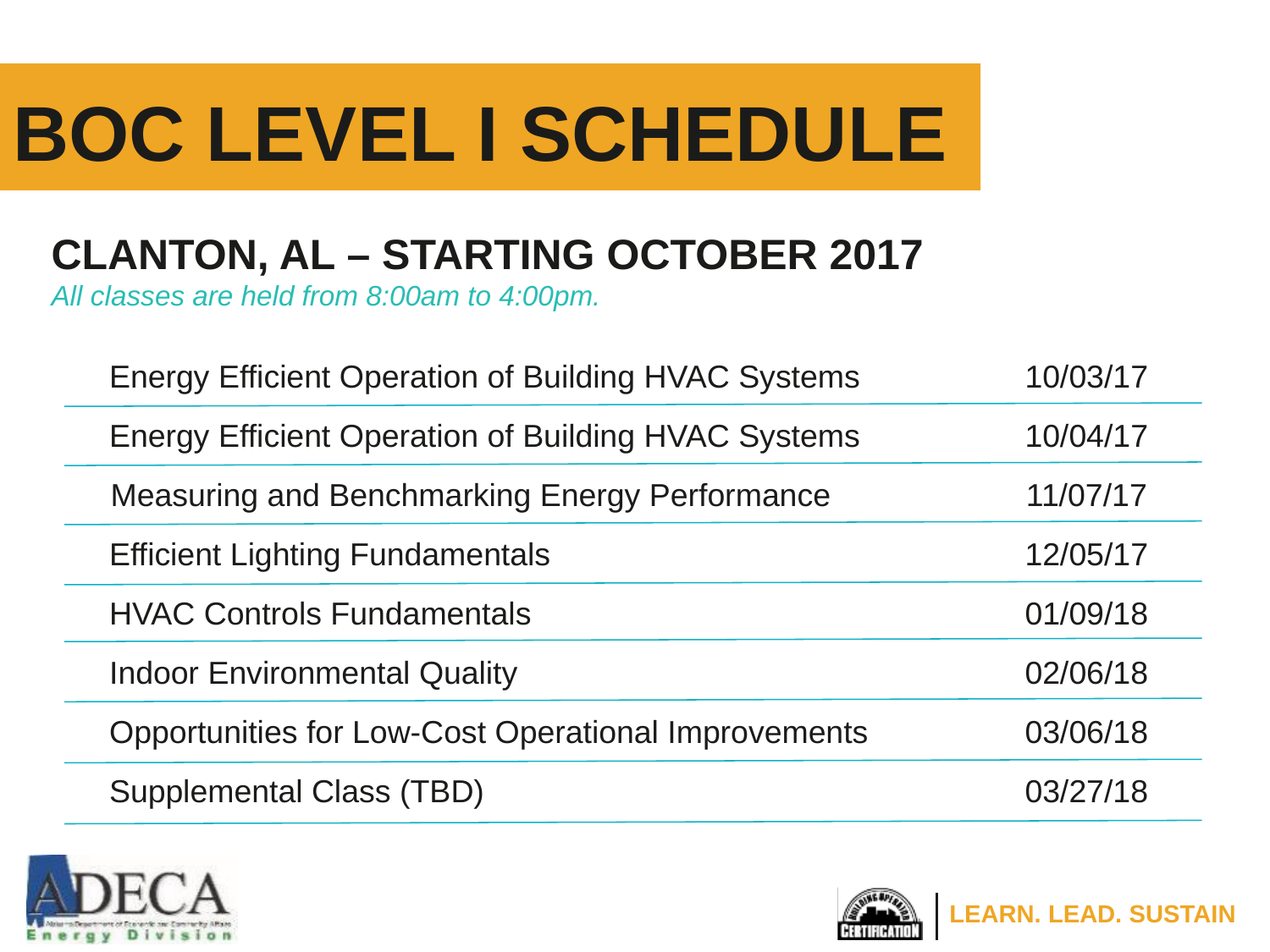

# BOC Level I Schedule
CLANTON, AL – STARTING OCTOBER 2017
All classes are held from 8:00am to 4:00pm.

Energy Efficient Operation of Building HVAC Systems 		   10/03/17
Energy Efficient Operation of Building HVAC Systems 		   10/04/17
Measuring and Benchmarking Energy Performance 		   11/07/17
Efficient Lighting Fundamentals 				   12/05/17
HVAC Controls Fundamentals 				   01/09/18
Indoor Environmental Quality 				   02/06/18
Opportunities for Low-Cost Operational Improvements	   	   03/06/18
Supplemental Class (TBD) 				   03/27/18